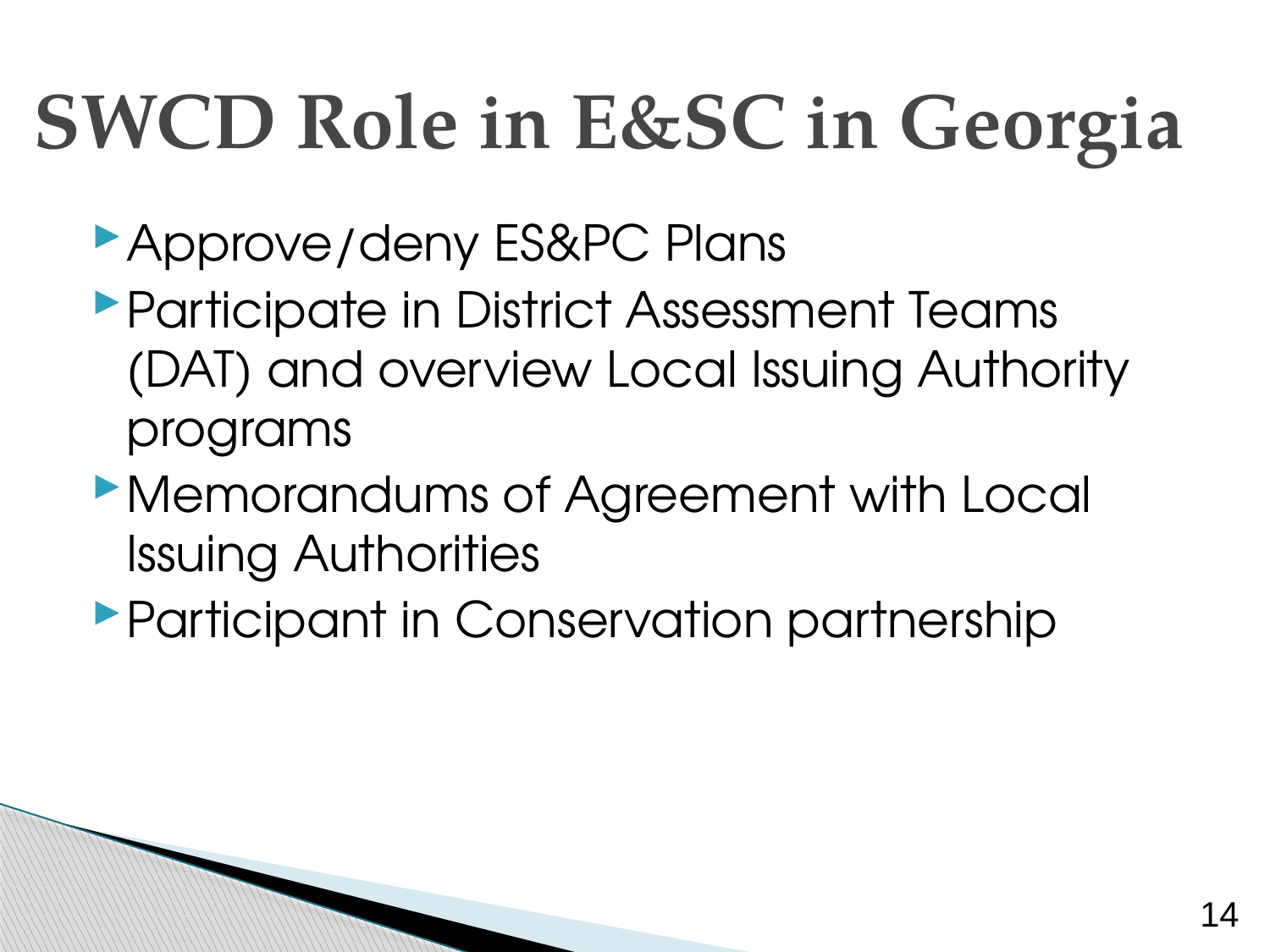

# SWCD Role in E&SC in Georgia
Approve/deny ES&PC Plans
Participate in District Assessment Teams (DAT) and overview Local Issuing Authority programs
Memorandums of Agreement with Local Issuing Authorities
Participant in Conservation partnership

14